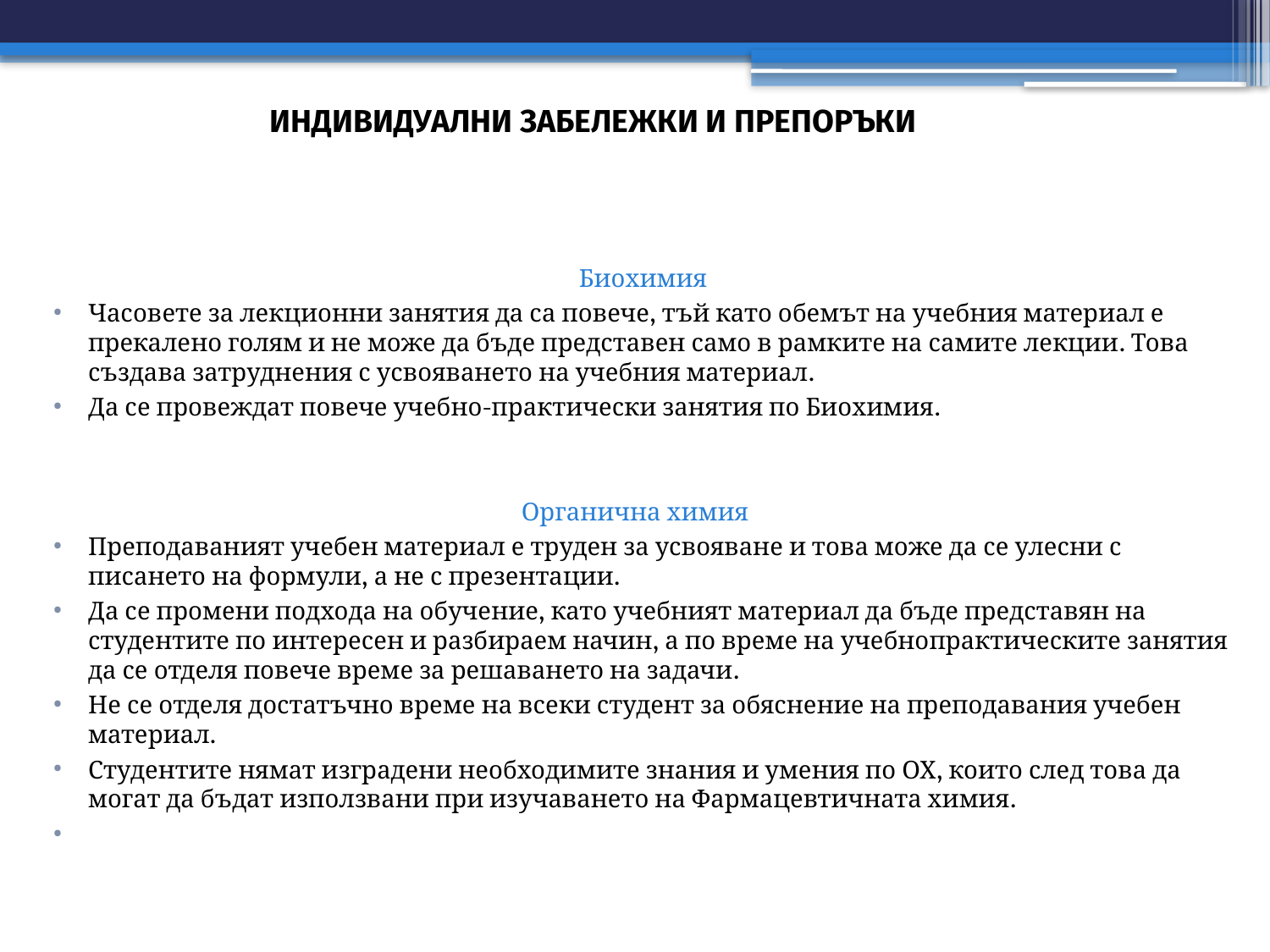

# ИНДИВИДУАЛНИ ЗАБЕЛЕЖКИ И ПРЕПОРЪКИ
Биохимия
Часовете за лекционни занятия да са повече, тъй като обемът на учебния материал е прекалено голям и не може да бъде представен само в рамките на самите лекции. Това създава затруднения с усвояването на учебния материал.
Да се провеждат повече учебно-практически занятия по Биохимия.

Органична химия
Преподаваният учебен материал е труден за усвояване и това може да се улесни с писането на формули, а не с презентации.
Да се промени подхода на обучение, като учебният материал да бъде представян на студентите по интересен и разбираем начин, а по време на учебнопрактическите занятия да се отделя повече време за решаването на задачи.
Не се отделя достатъчно време на всеки студент за обяснение на преподавания учебен материал.
Студентите нямат изградени необходимите знания и умения по ОХ, които след това да могат да бъдат използвани при изучаването на Фармацевтичната химия.